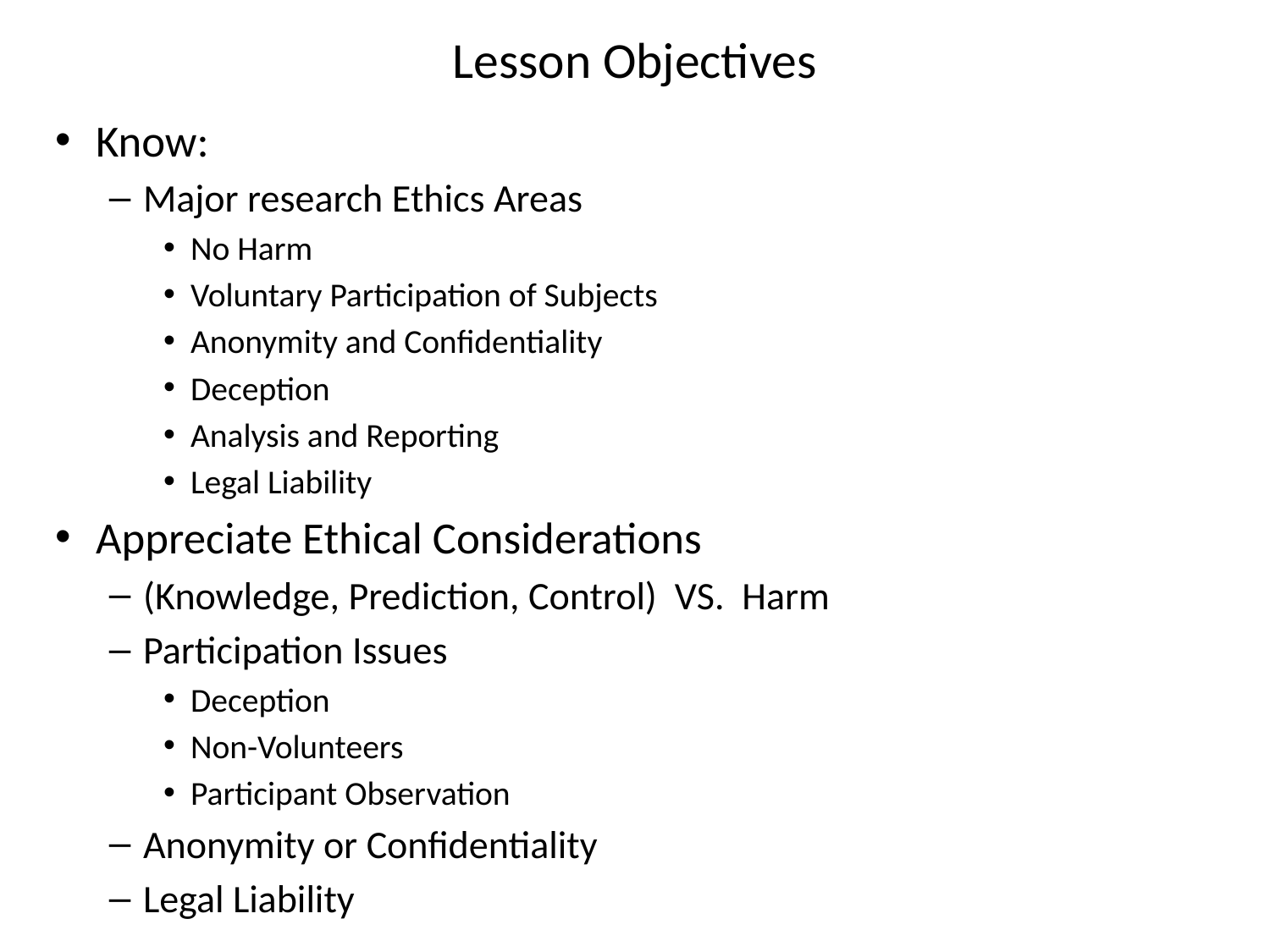

# Lesson Objectives
Know:
Major research Ethics Areas
No Harm
Voluntary Participation of Subjects
Anonymity and Confidentiality
Deception
Analysis and Reporting
Legal Liability
Appreciate Ethical Considerations
(Knowledge, Prediction, Control)  VS.  Harm
Participation Issues
Deception
Non-Volunteers
Participant Observation
Anonymity or Confidentiality
Legal Liability